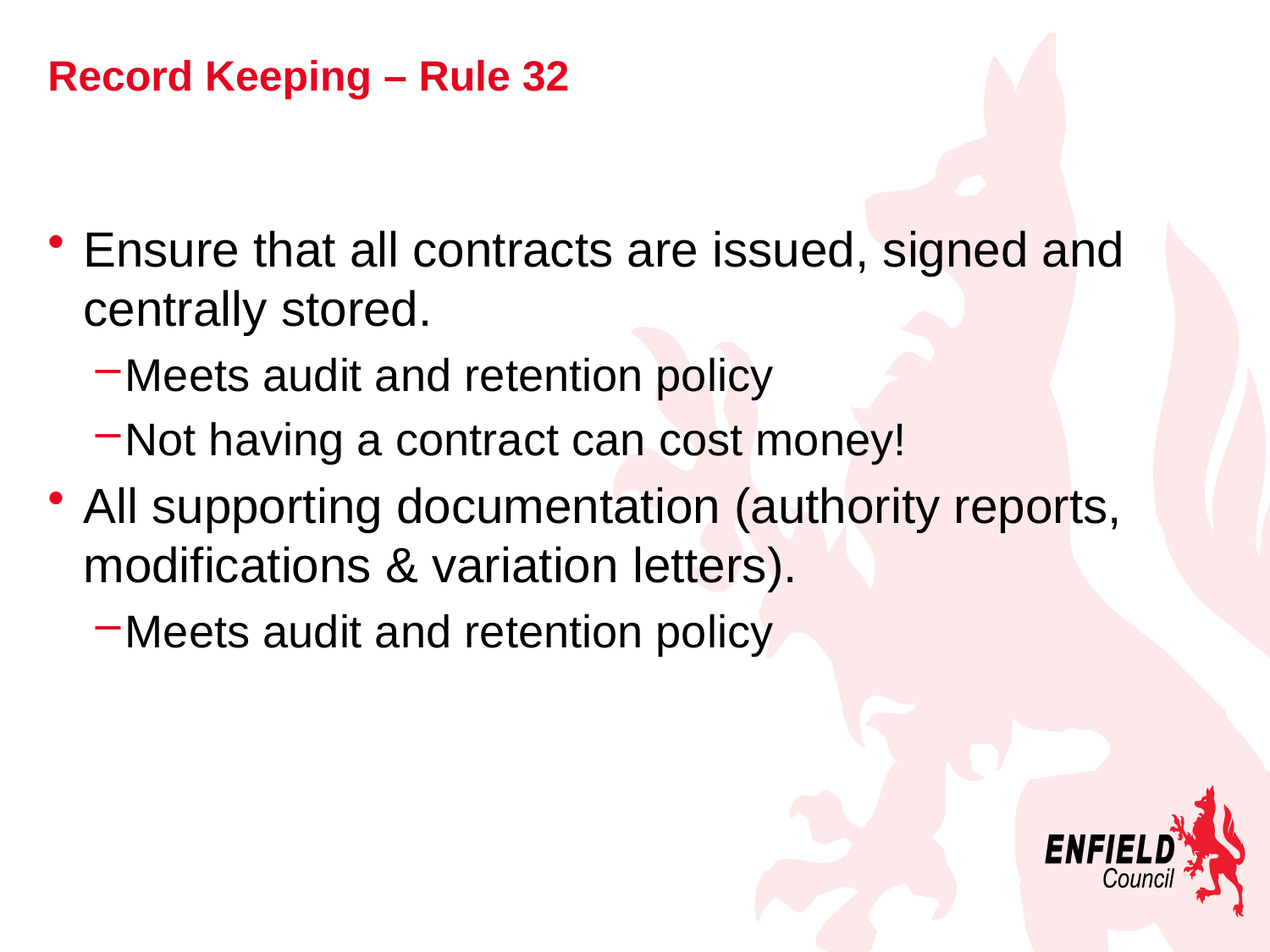

# Record Keeping – Rule 32
Ensure that all contracts are issued, signed and centrally stored.
Meets audit and retention policy
Not having a contract can cost money!
All supporting documentation (authority reports, modifications & variation letters).
Meets audit and retention policy